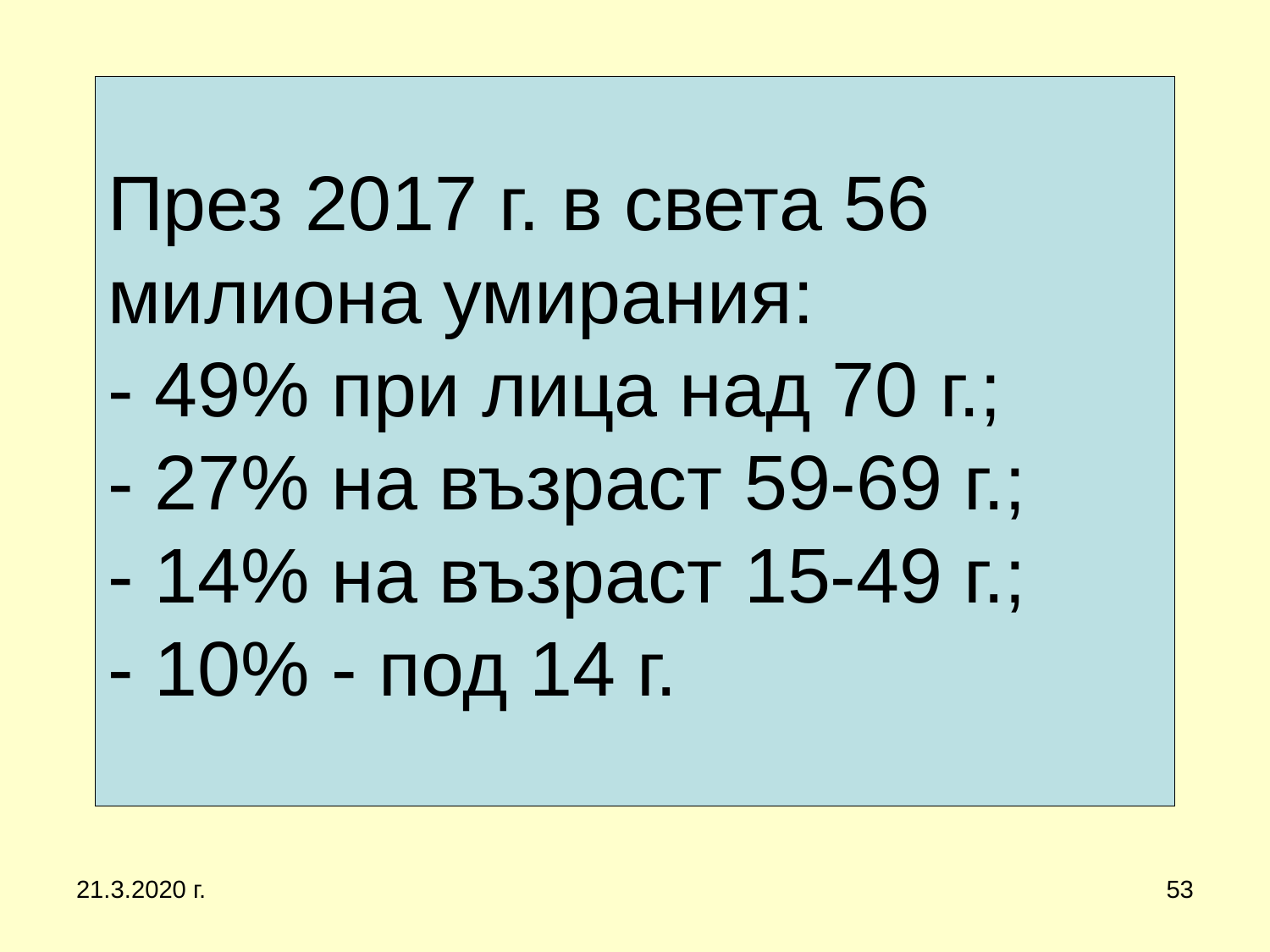

# През 2017 г. в света 56 милиона умирания: - 49% при лица над 70 г.; - 27% на възраст 59-69 г.; - 14% на възраст 15-49 г.; - 10% - под 14 г.
21.3.2020 г.
53